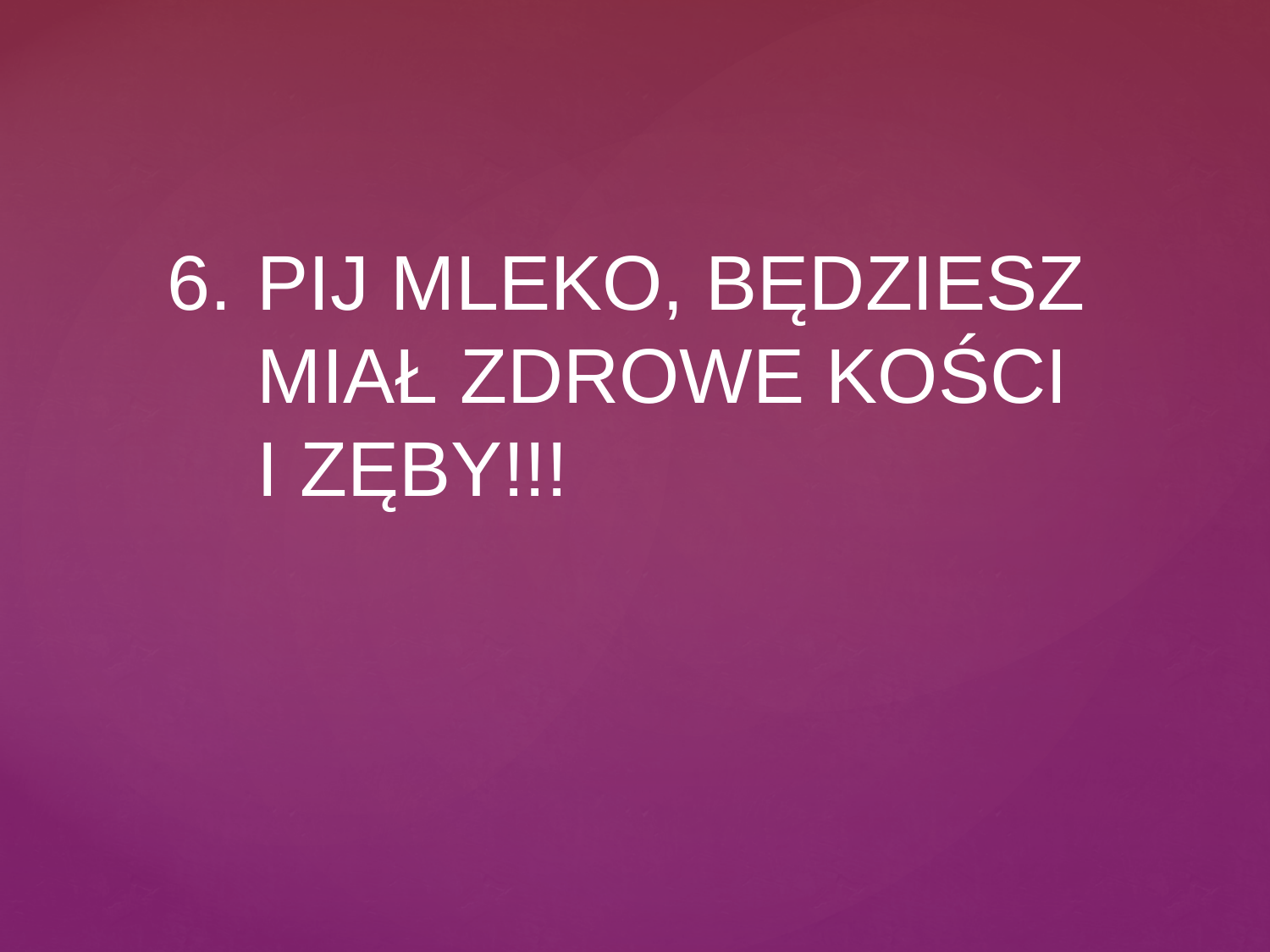

6.
PIJ MLEKO, BĘDZIESZ MIAŁ ZDROWE KOŚCI
I ZĘBY!!!